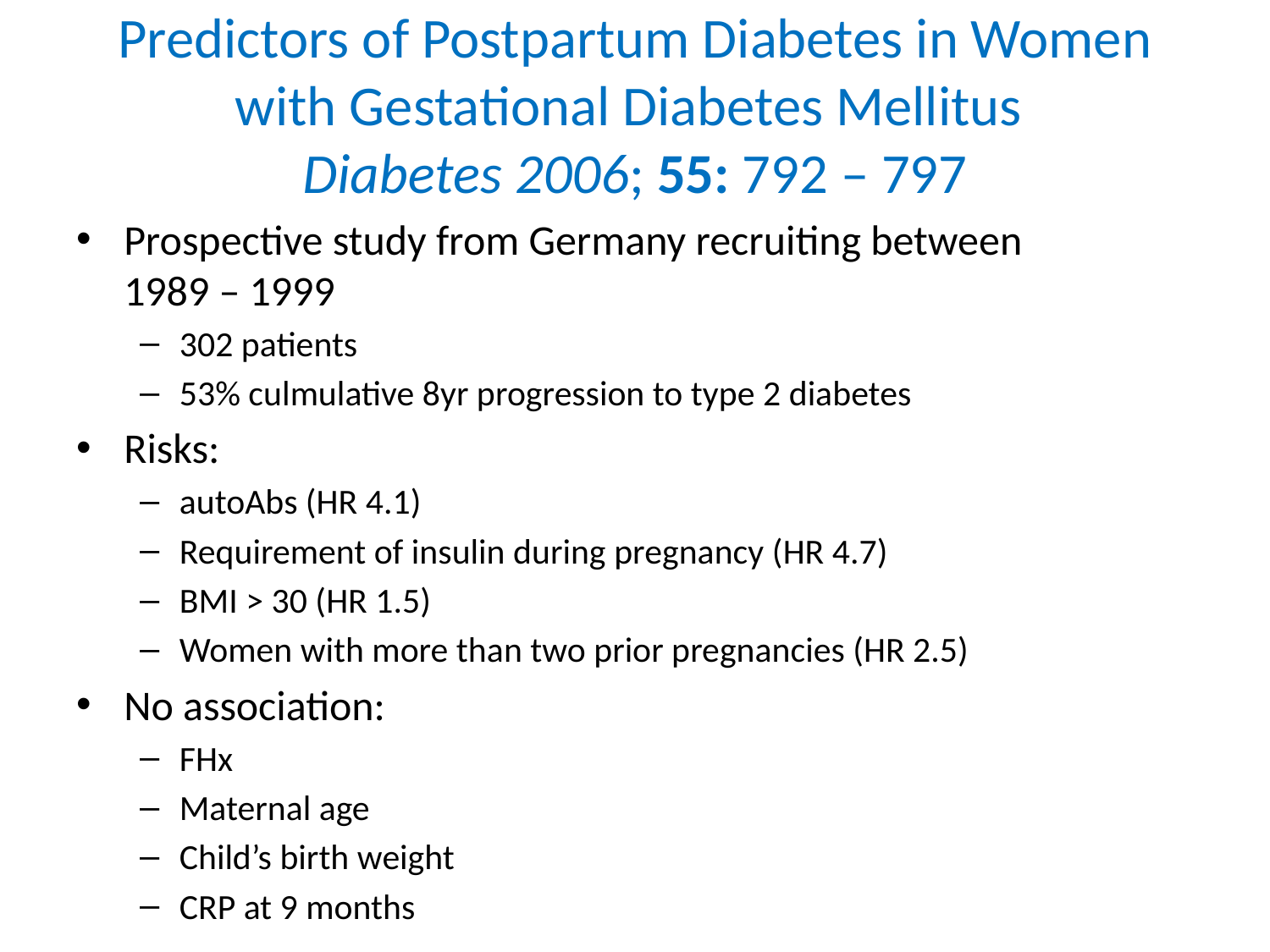

# Predictors of Postpartum Diabetes in Women with Gestational Diabetes Mellitus Diabetes 2006; 55: 792 – 797
Prospective study from Germany recruiting between          1989 – 1999
302 patients
53% culmulative 8yr progression to type 2 diabetes
Risks:
autoAbs (HR 4.1)
Requirement of insulin during pregnancy (HR 4.7)
BMI > 30 (HR 1.5)
Women with more than two prior pregnancies (HR 2.5)
No association:
FHx
Maternal age
Child’s birth weight
CRP at 9 months